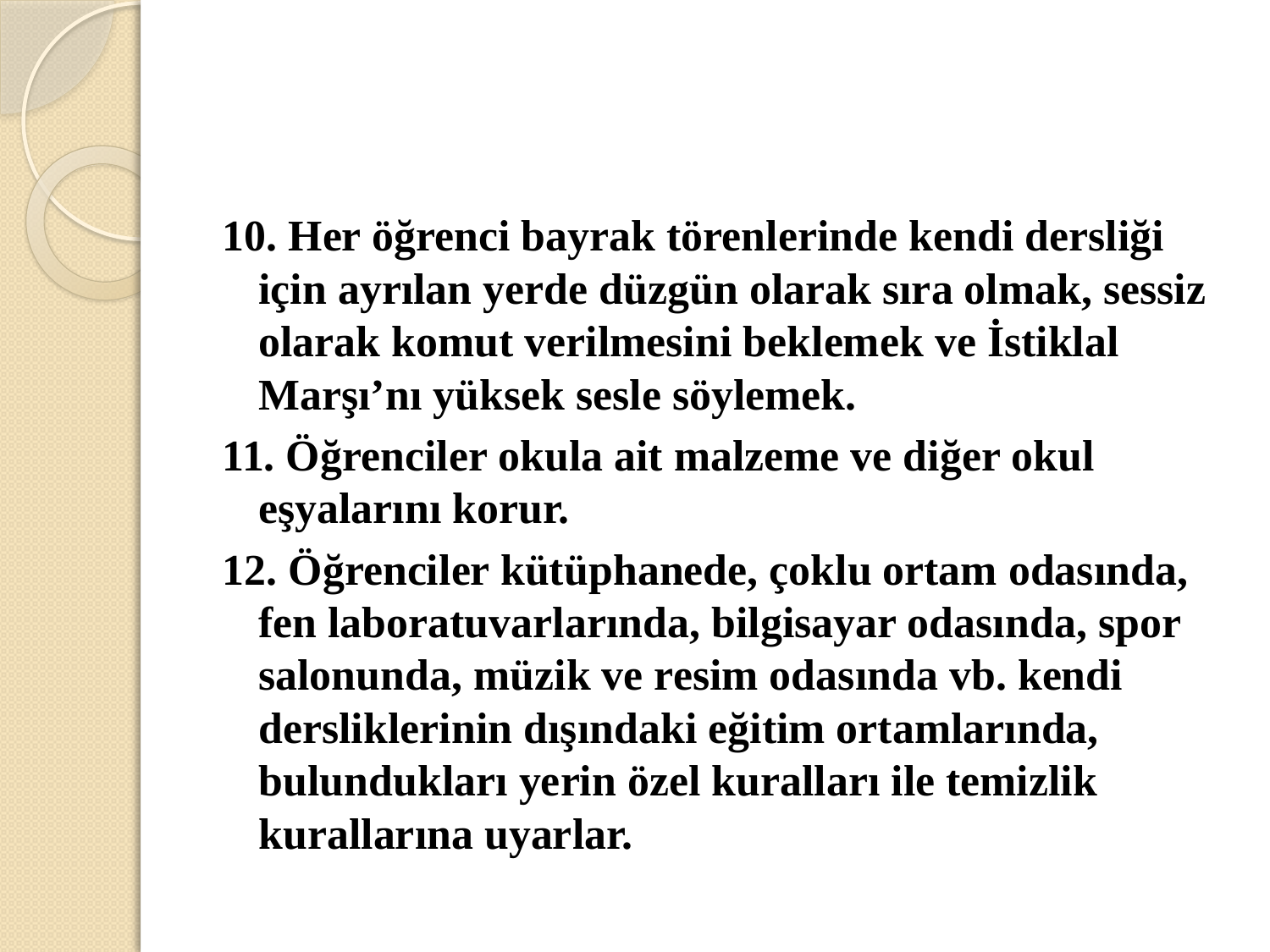

#
10. Her öğrenci bayrak törenlerinde kendi dersliği için ayrılan yerde düzgün olarak sıra olmak, sessiz olarak komut verilmesini beklemek ve İstiklal Marşı’nı yüksek sesle söylemek.
11. Öğrenciler okula ait malzeme ve diğer okul eşyalarını korur.
12. Öğrenciler kütüphanede, çoklu ortam odasında, fen laboratuvarlarında, bilgisayar odasında, spor salonunda, müzik ve resim odasında vb. kendi dersliklerinin dışındaki eğitim ortamlarında, bulundukları yerin özel kuralları ile temizlik kurallarına uyarlar.